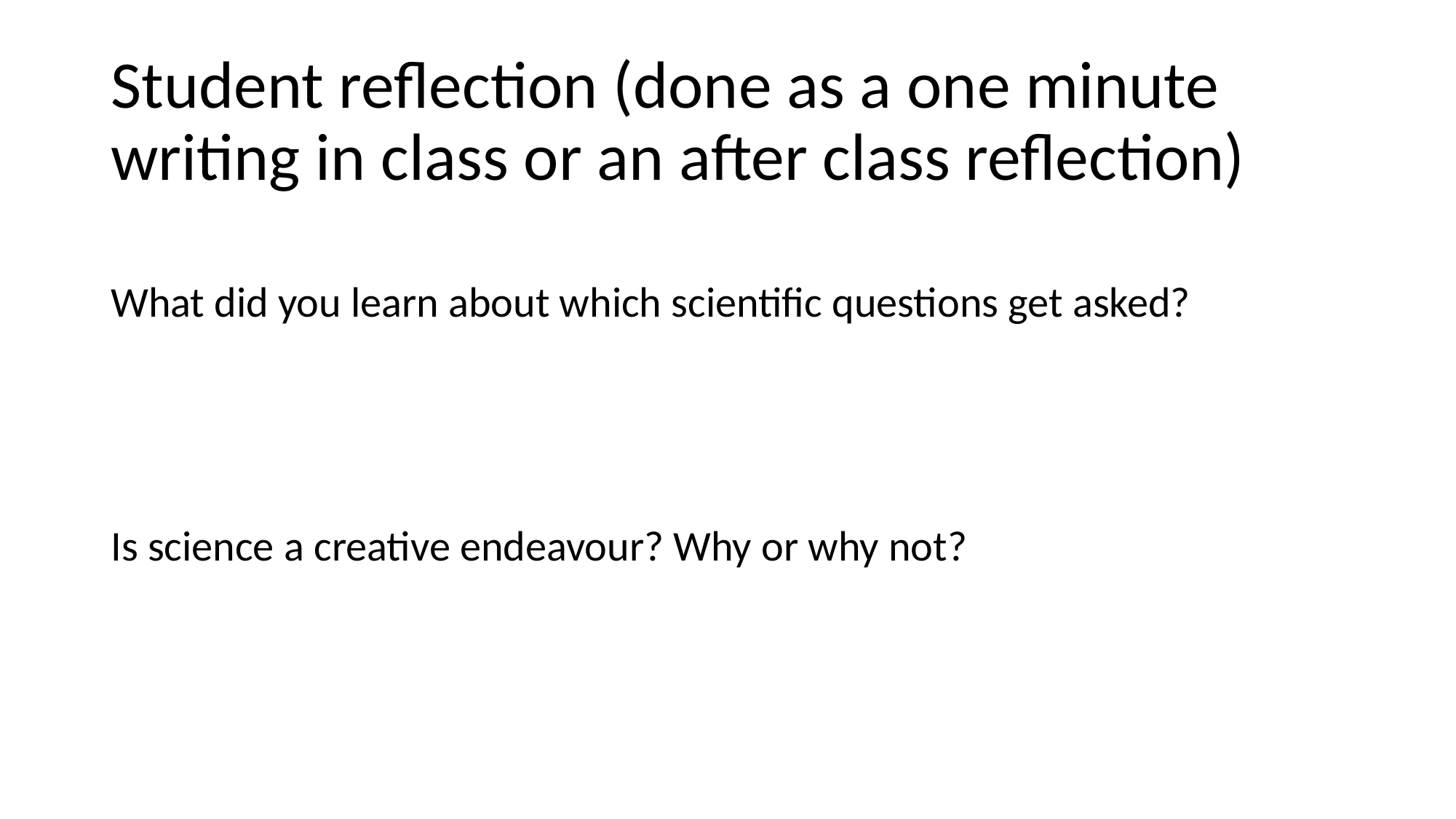

# Student reflection (done as a one minute writing in class or an after class reflection)
What did you learn about which scientific questions get asked?

Is science a creative endeavour? Why or why not?